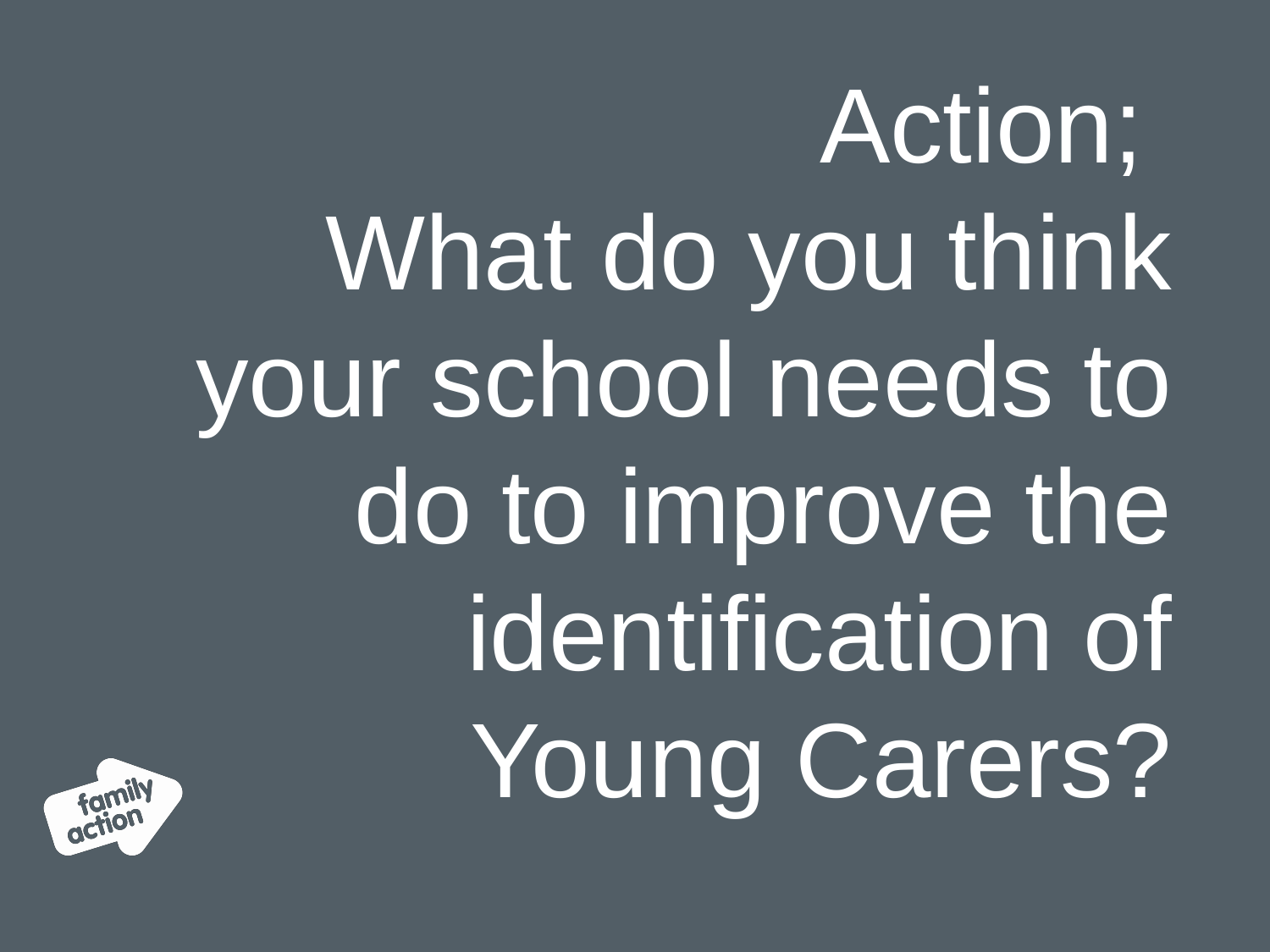

# Action; What do you think your school needs to do to improve the identification of Young Carers?